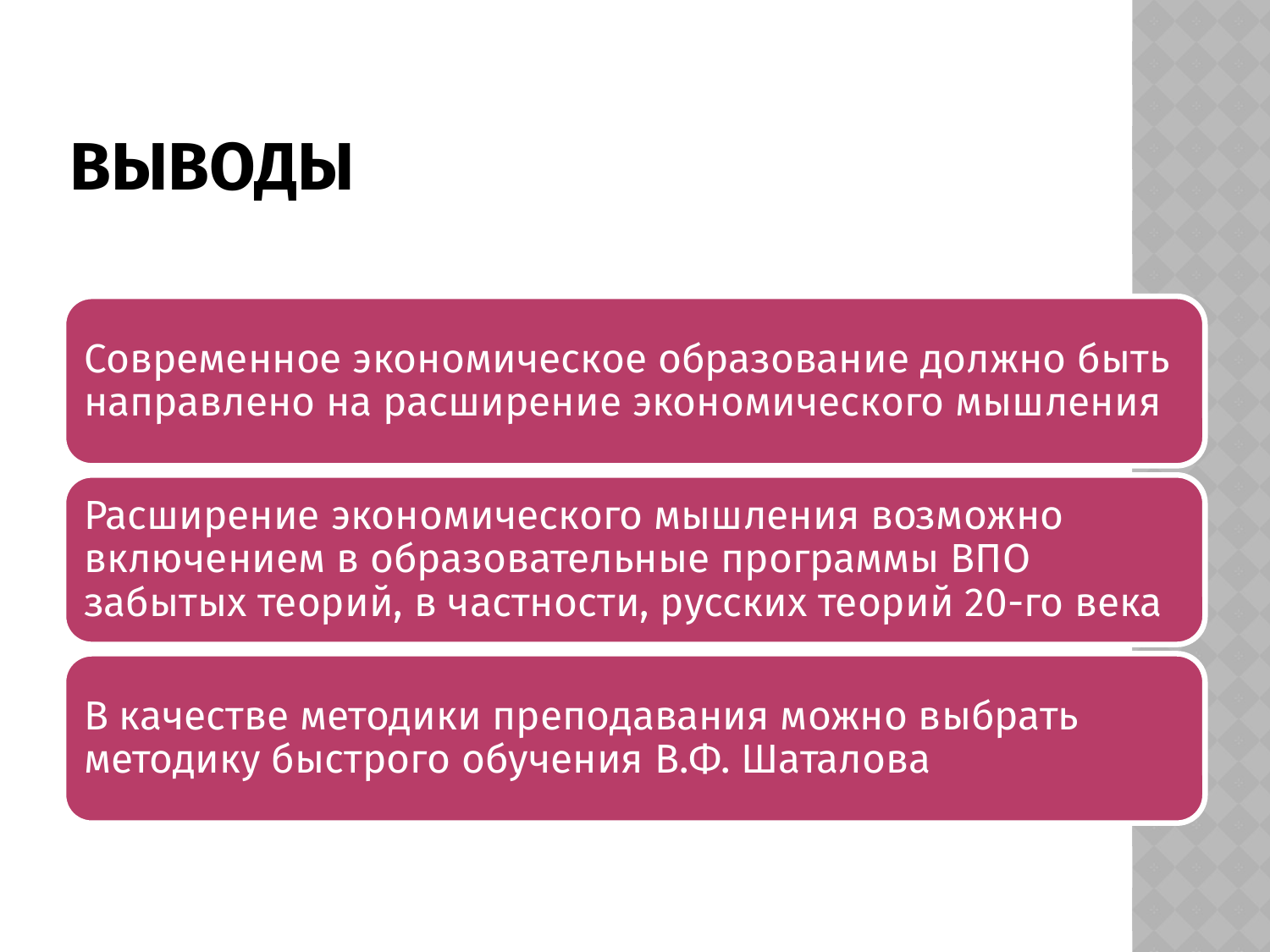

# выводы
Современное экономическое образование должно быть направлено на расширение экономического мышления
Расширение экономического мышления возможно включением в образовательные программы ВПО забытых теорий, в частности, русских теорий 20-го века
В качестве методики преподавания можно выбрать методику быстрого обучения В.Ф. Шаталова